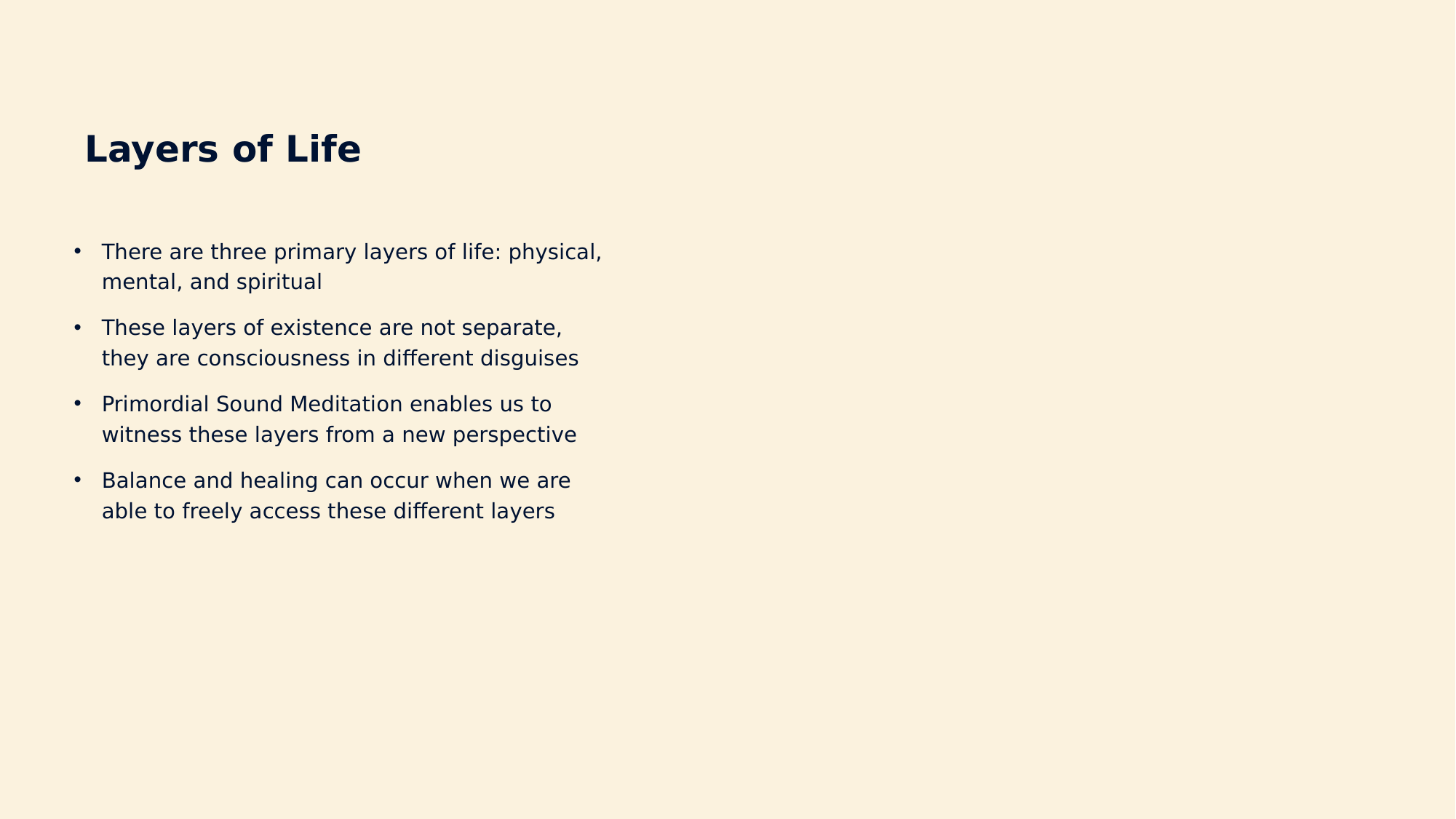

Layers of Life
There are three primary layers of life: physical, mental, and spiritual
These layers of existence are not separate, they are consciousness in different disguises
Primordial Sound Meditation enables us to witness these layers from a new perspective
Balance and healing can occur when we are able to freely access these different layers